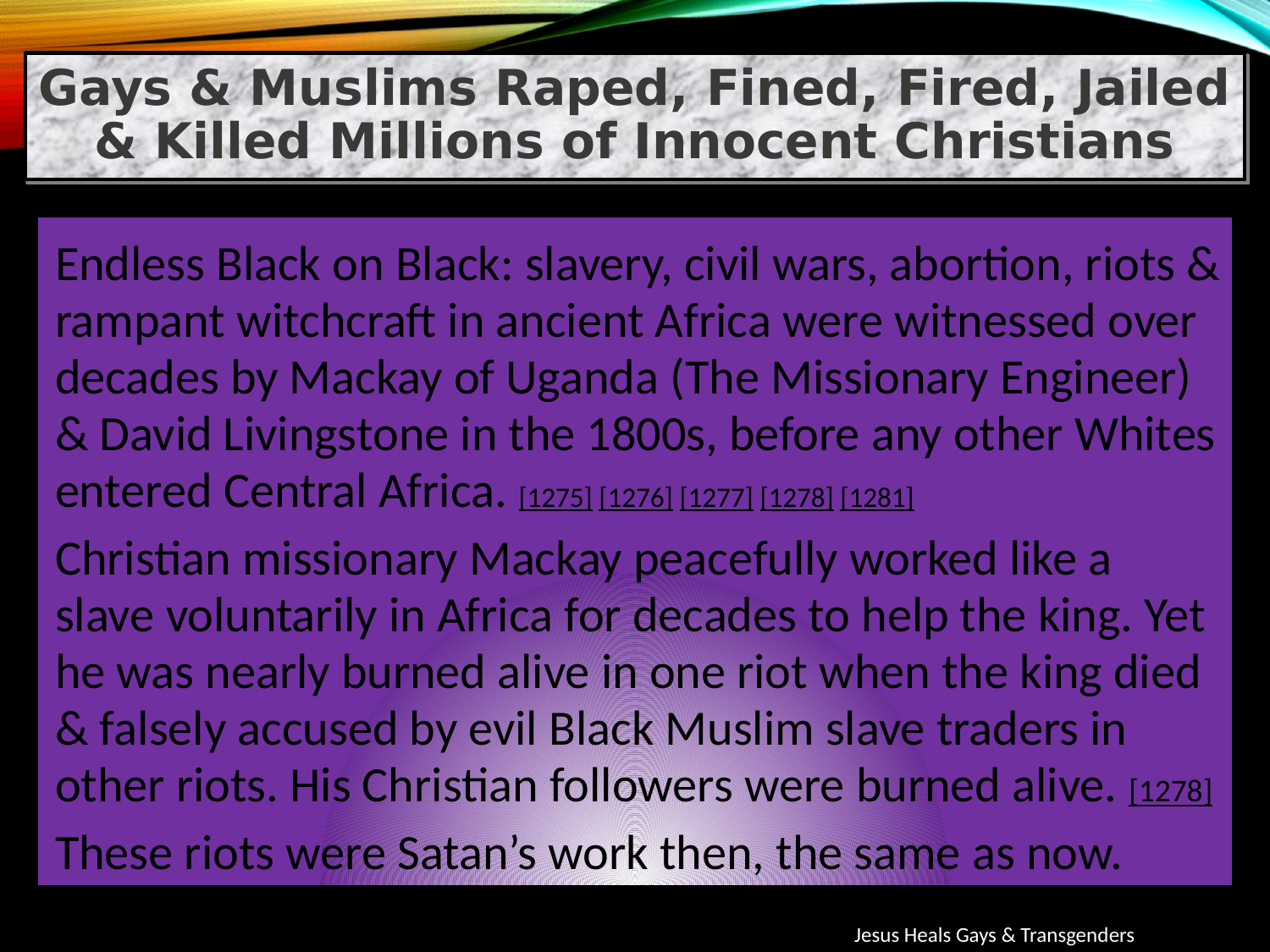

Gays & Muslims Raped, Fined, Fired, Jailed & Killed Millions of Innocent Christians
Endless Black on Black: slavery, civil wars, abortion, riots & rampant witchcraft in ancient Africa were witnessed over decades by Mackay of Uganda (The Missionary Engineer) & David Livingstone in the 1800s, before any other Whites entered Central Africa. [1275] [1276] [1277] [1278] [1281]
Christian missionary Mackay peacefully worked like a slave voluntarily in Africa for decades to help the king. Yet he was nearly burned alive in one riot when the king died & falsely accused by evil Black Muslim slave traders in other riots. His Christian followers were burned alive. [1278]
These riots were Satan’s work then, the same as now.
Jesus Heals Gays & Transgenders